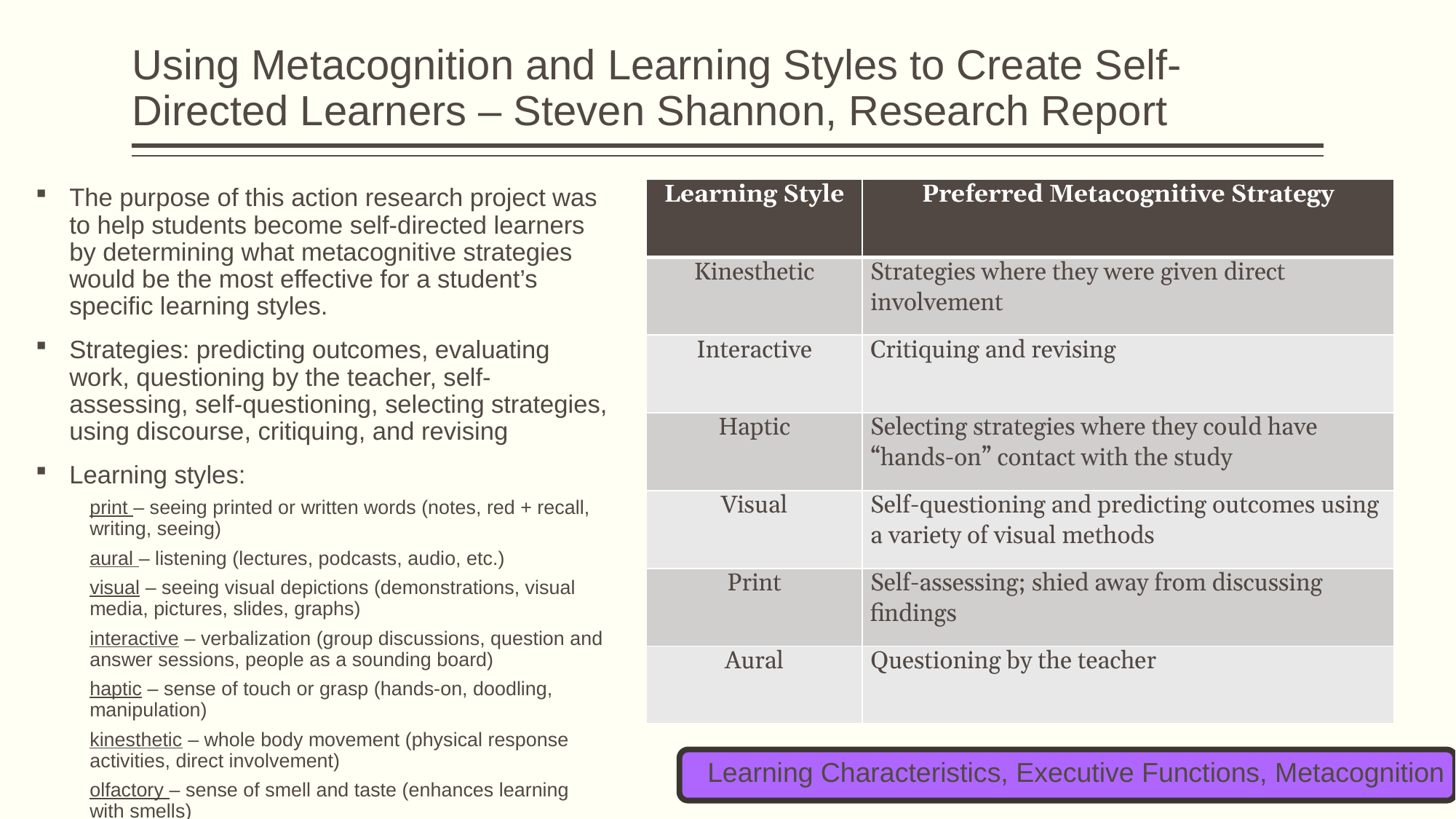

# Using Metacognition and Learning Styles to Create Self-Directed Learners – Steven Shannon, Research Report
The purpose of this action research project was to help students become self-directed learners by determining what metacognitive strategies would be the most effective for a student’s specific learning styles.
Strategies: predicting outcomes, evaluating work, questioning by the teacher, self-assessing, self-questioning, selecting strategies, using discourse, critiquing, and revising
Learning styles:
print – seeing printed or written words (notes, red + recall, writing, seeing)
aural – listening (lectures, podcasts, audio, etc.)
visual – seeing visual depictions (demonstrations, visual media, pictures, slides, graphs)
interactive – verbalization (group discussions, question and answer sessions, people as a sounding board)
haptic – sense of touch or grasp (hands-on, doodling, manipulation)
kinesthetic – whole body movement (physical response activities, direct involvement)
olfactory – sense of smell and taste (enhances learning with smells)
| Learning Style | Preferred Metacognitive Strategy |
| --- | --- |
| Kinesthetic | Strategies where they were given direct involvement |
| Interactive | Critiquing and revising |
| Haptic | Selecting strategies where they could have “hands-on” contact with the study |
| Visual | Self-questioning and predicting outcomes using a variety of visual methods |
| Print | Self-assessing; shied away from discussing findings |
| Aural | Questioning by the teacher |
Learning Characteristics, Executive Functions, Metacognition